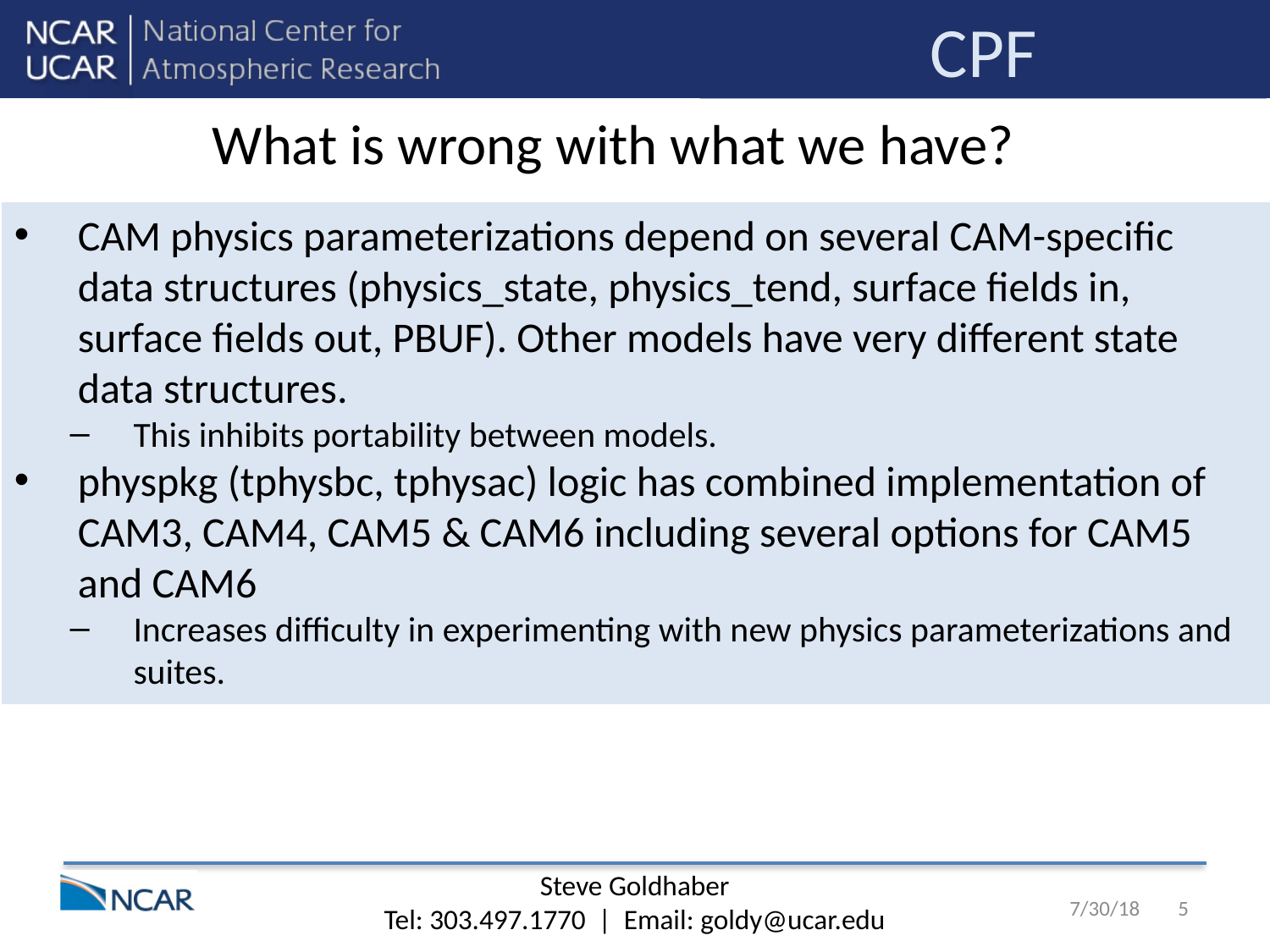

CPF
What is wrong with what we have?
CAM physics parameterizations depend on several CAM-specific data structures (physics_state, physics_tend, surface fields in, surface fields out, PBUF). Other models have very different state data structures.
This inhibits portability between models.
physpkg (tphysbc, tphysac) logic has combined implementation of CAM3, CAM4, CAM5 & CAM6 including several options for CAM5 and CAM6
Increases difficulty in experimenting with new physics parameterizations and suites.
Steve Goldhaber
Tel: 303.497.1770  |  Email: goldy@ucar.edu
7/30/18
5